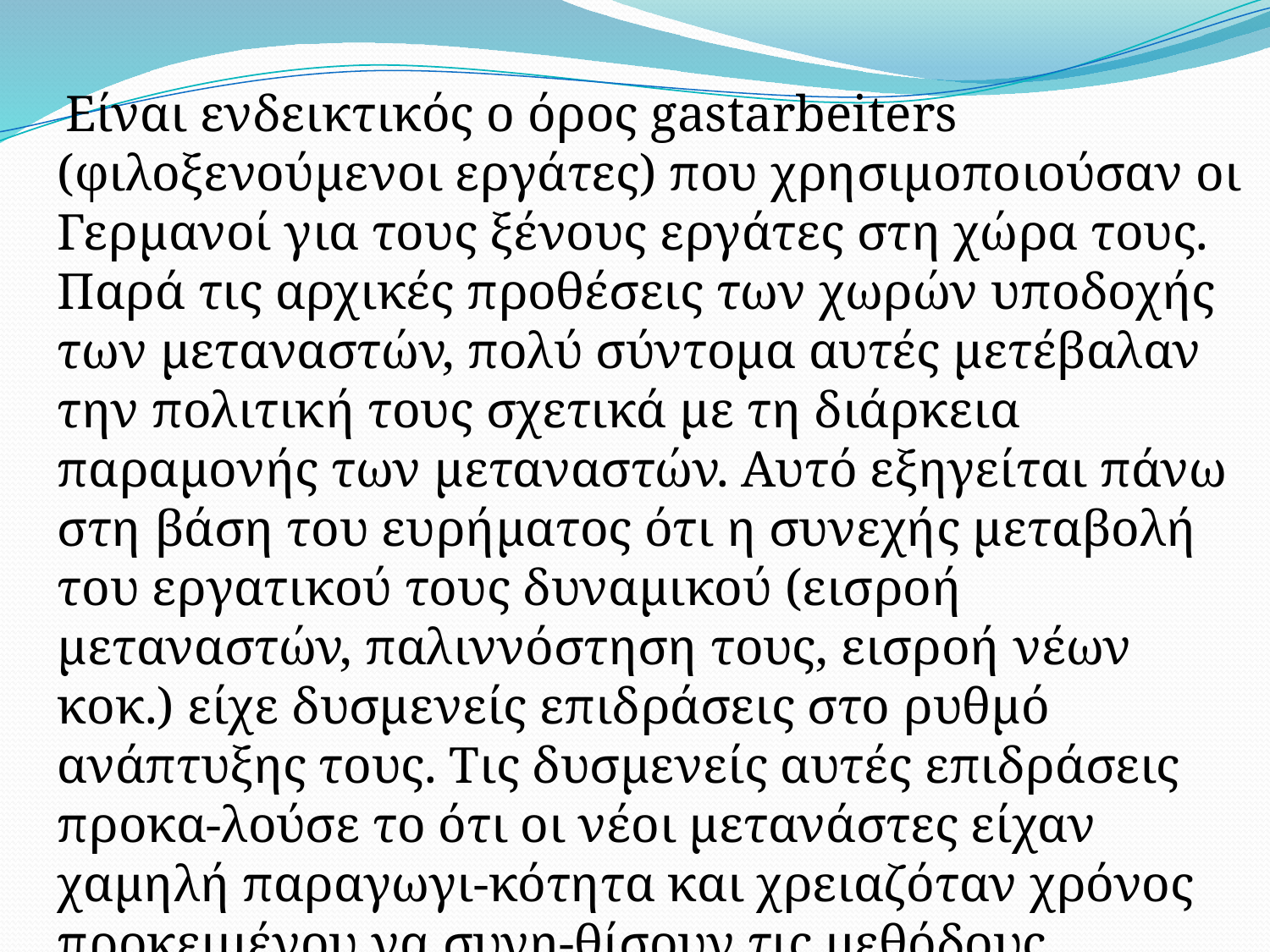

Είναι ενδεικτικός ο όρος gastarbeiters (φιλοξενούμενοι εργάτες) που χρησιμοποιούσαν οι Γερμανοί για τους ξένους εργάτες στη χώρα τους.
Παρά τις αρχικές προθέσεις των χωρών υποδοχής των μεταναστών, πολύ σύντομα αυτές μετέβαλαν την πολιτική τους σχετικά με τη διάρκεια παραμονής των μεταναστών. Αυτό εξηγείται πάνω στη βάση του ευρήματος ότι η συνεχής μεταβολή του εργατικού τους δυναμικού (εισροή μεταναστών, παλιννόστηση τους, εισροή νέων κοκ.) είχε δυσμενείς επιδράσεις στο ρυθμό ανάπτυξης τους. Τις δυσμενείς αυτές επιδράσεις προκα-λούσε το ότι οι νέοι μετανάστες είχαν χαμηλή παραγωγι-κότητα και χρειαζόταν χρόνος προκειμένου να συνη-θίσουν τις μεθόδους παραγωγής των χωρών υποδοχής.